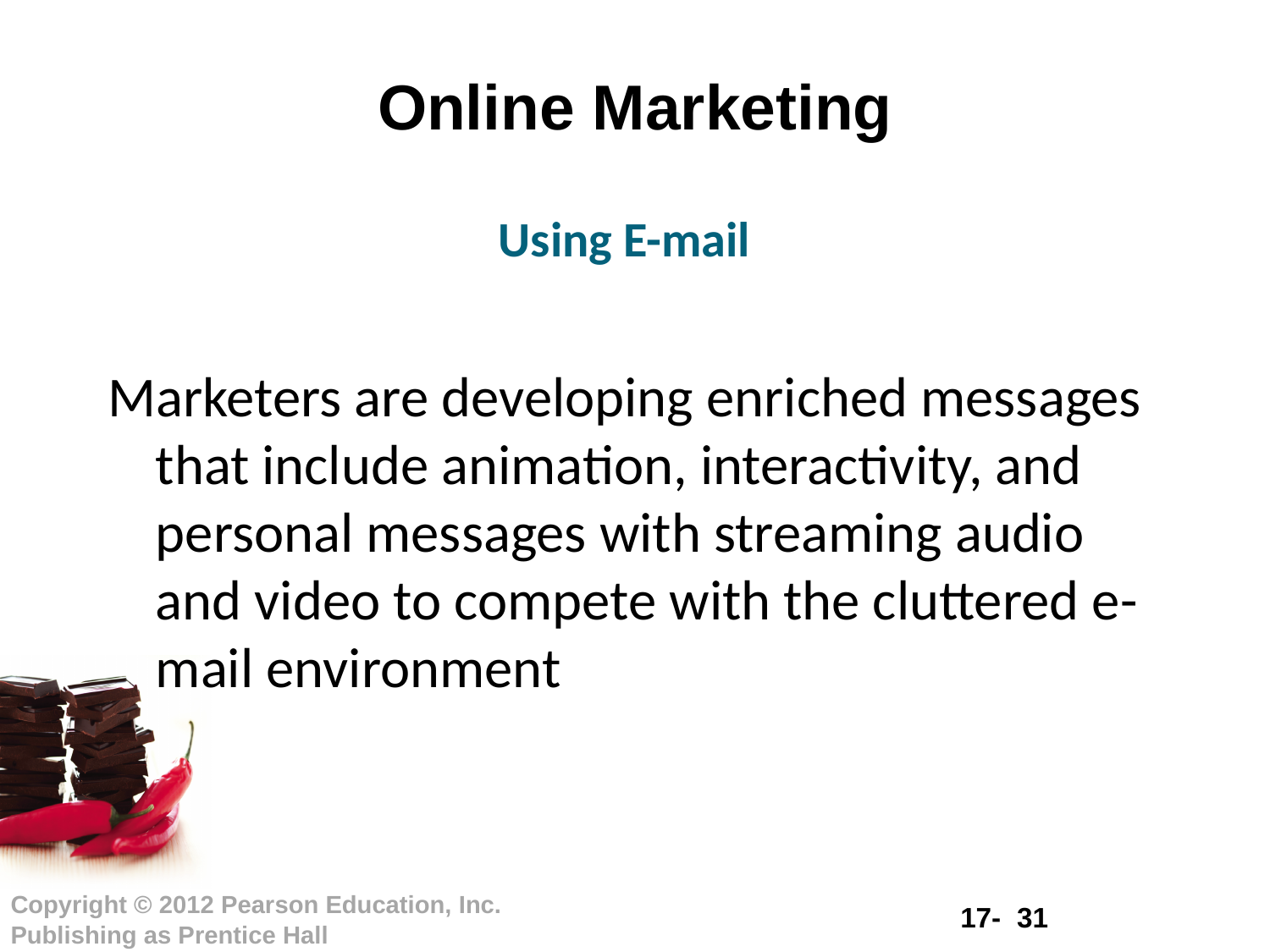

# Online Marketing
Using E-mail

Marketers are developing enriched messages that include animation, interactivity, and personal messages with streaming audio and video to compete with the cluttered e-mail environment